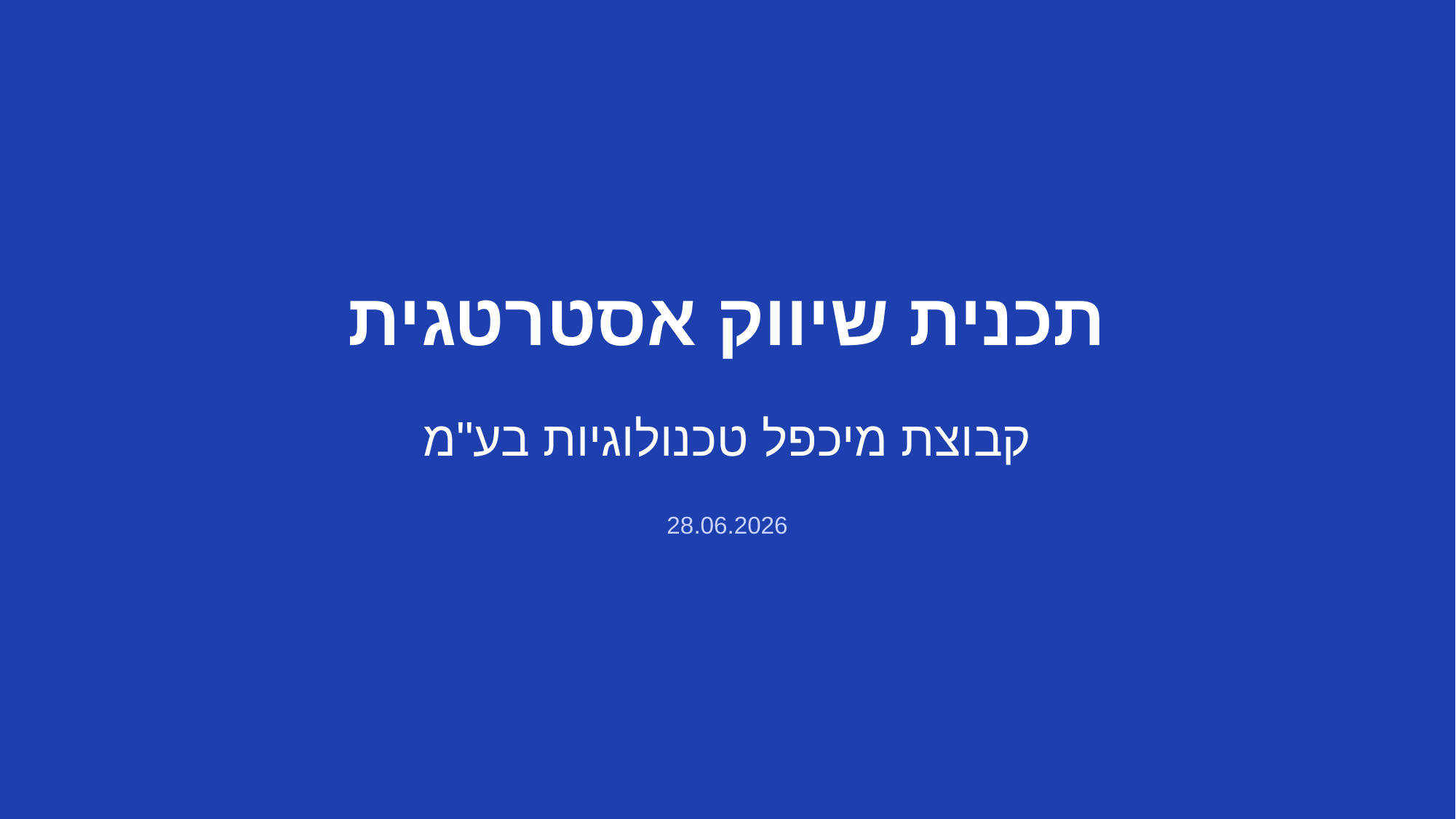

תכנית שיווק אסטרטגית
קבוצת מיכפל טכנולוגיות בע"מ
28.06.2026